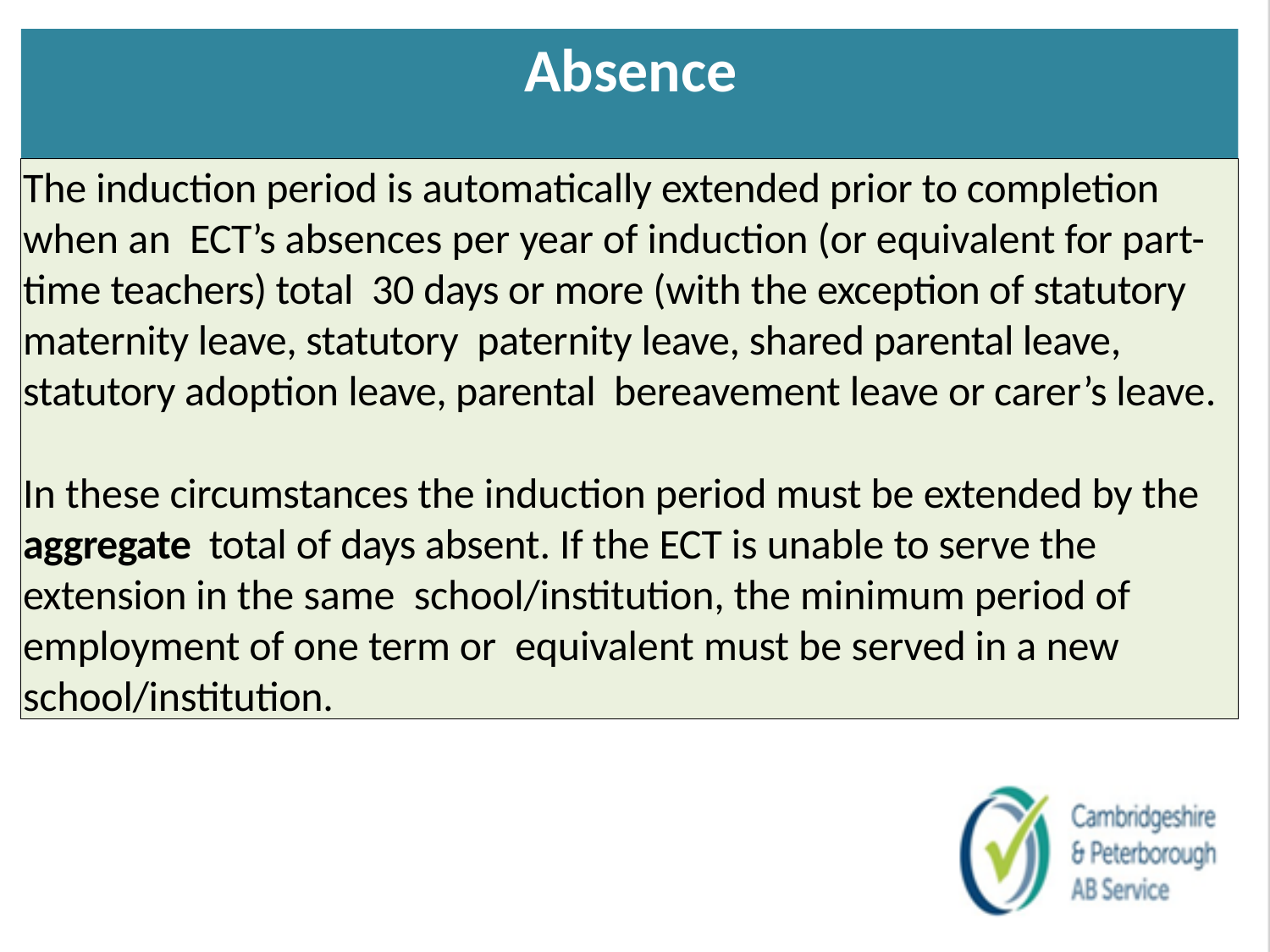

# Absence
The induction period is automatically extended prior to completion when an  ECT’s absences per year of induction (or equivalent for part-time teachers) total  30 days or more (with the exception of statutory maternity leave, statutory  paternity leave, shared parental leave, statutory adoption leave, parental  bereavement leave or carer’s leave.

In these circumstances the induction period must be extended by the aggregate  total of days absent. If the ECT is unable to serve the extension in the same  school/institution, the minimum period of employment of one term or  equivalent must be served in a new school/institution.